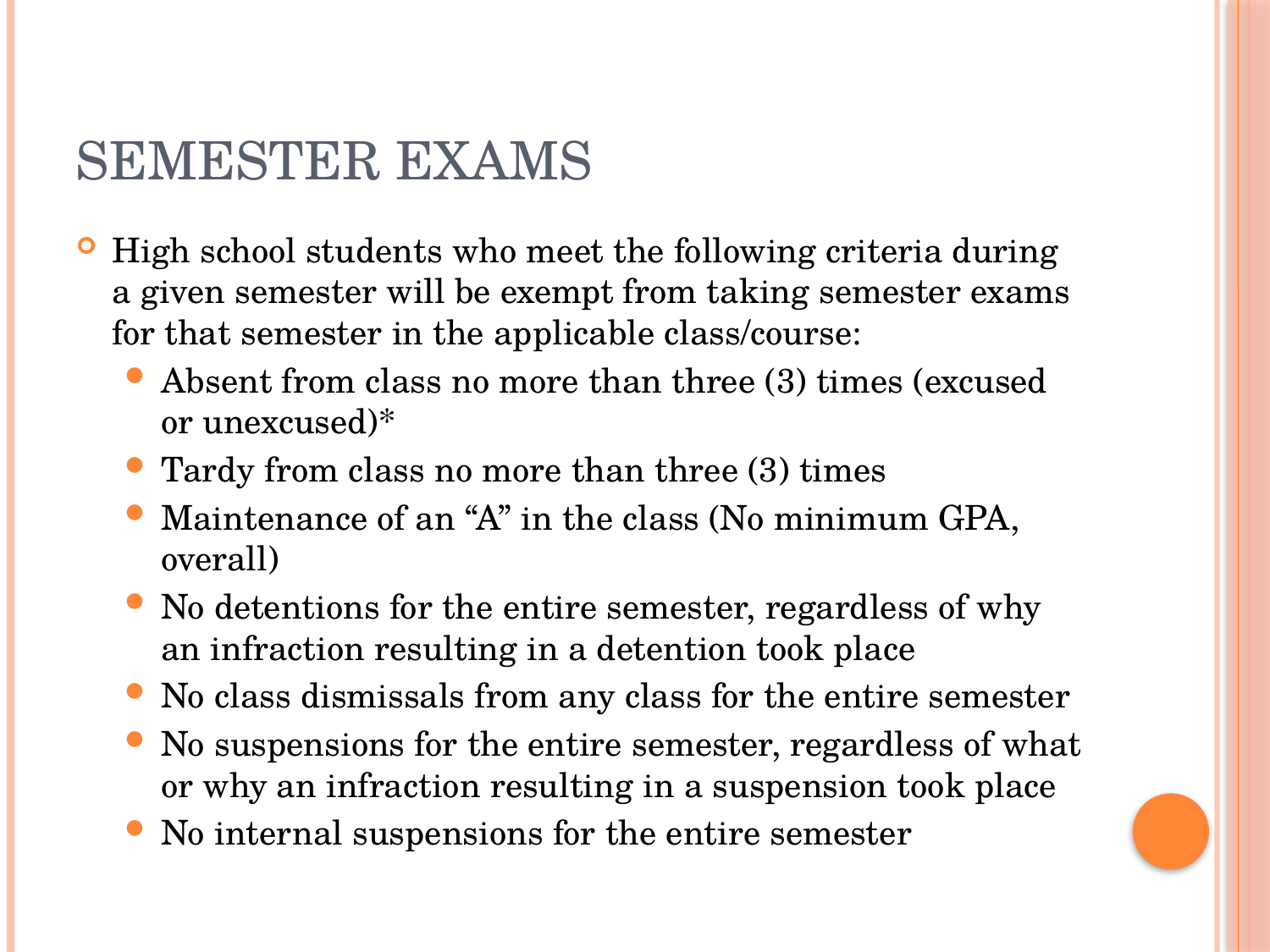

# Semester Exams
High school students who meet the following criteria during a given semester will be exempt from taking semester exams for that semester in the applicable class/course:
Absent from class no more than three (3) times (excused or unexcused)*
Tardy from class no more than three (3) times
Maintenance of an “A” in the class (No minimum GPA, overall)
No detentions for the entire semester, regardless of why an infraction resulting in a detention took place
No class dismissals from any class for the entire semester
No suspensions for the entire semester, regardless of what or why an infraction resulting in a suspension took place
No internal suspensions for the entire semester